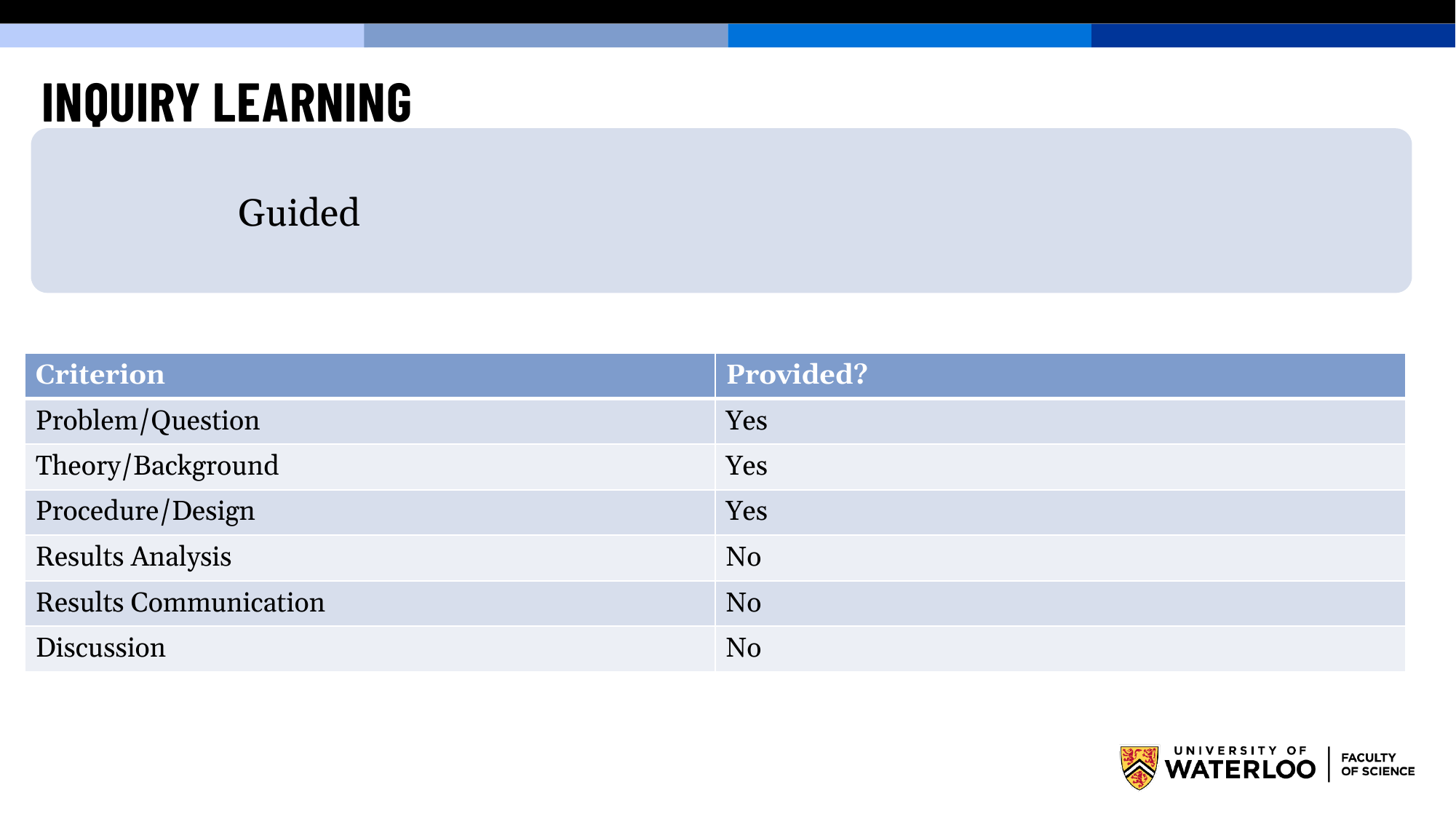

Guided
# Inquiry Learning
| Criterion | Provided? |
| --- | --- |
| Problem/Question | Yes |
| Theory/Background | Yes |
| Procedure/Design | Yes |
| Results Analysis | No |
| Results Communication | No |
| Discussion | No |